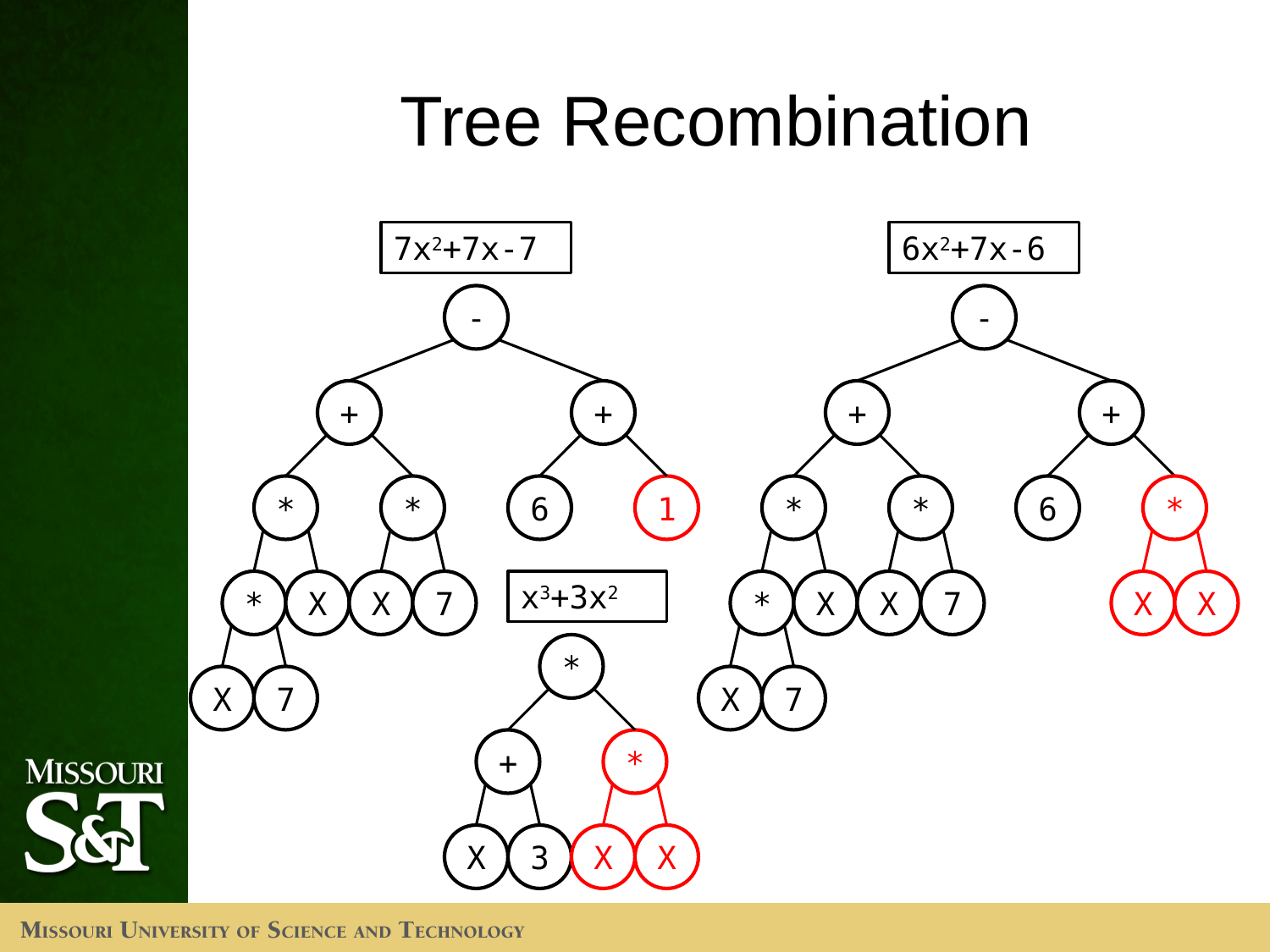

# Tree Recombination
7x2+7x-7
6x2+7x-6
-
-
+
+
+
+
*
*
6
1
*
*
6
*
*
X
X
7
x3+3x2
*
X
X
7
X
X
*
X
7
X
7
+
*
X
3
X
X